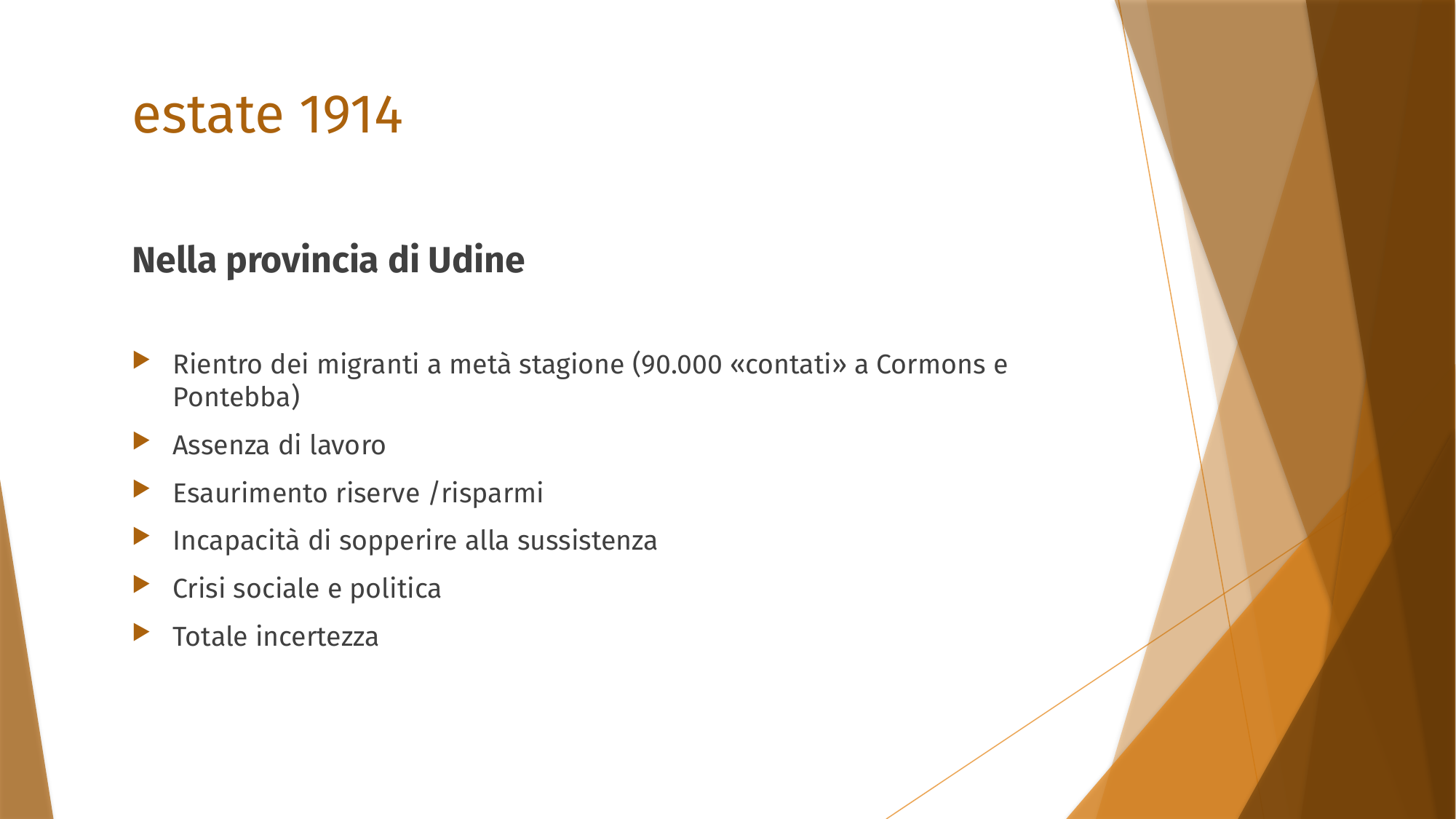

# estate 1914
Nella provincia di Udine

Rientro dei migranti a metà stagione (90.000 «contati» a Cormons e Pontebba)
Assenza di lavoro
Esaurimento riserve /risparmi
Incapacità di sopperire alla sussistenza
Crisi sociale e politica
Totale incertezza